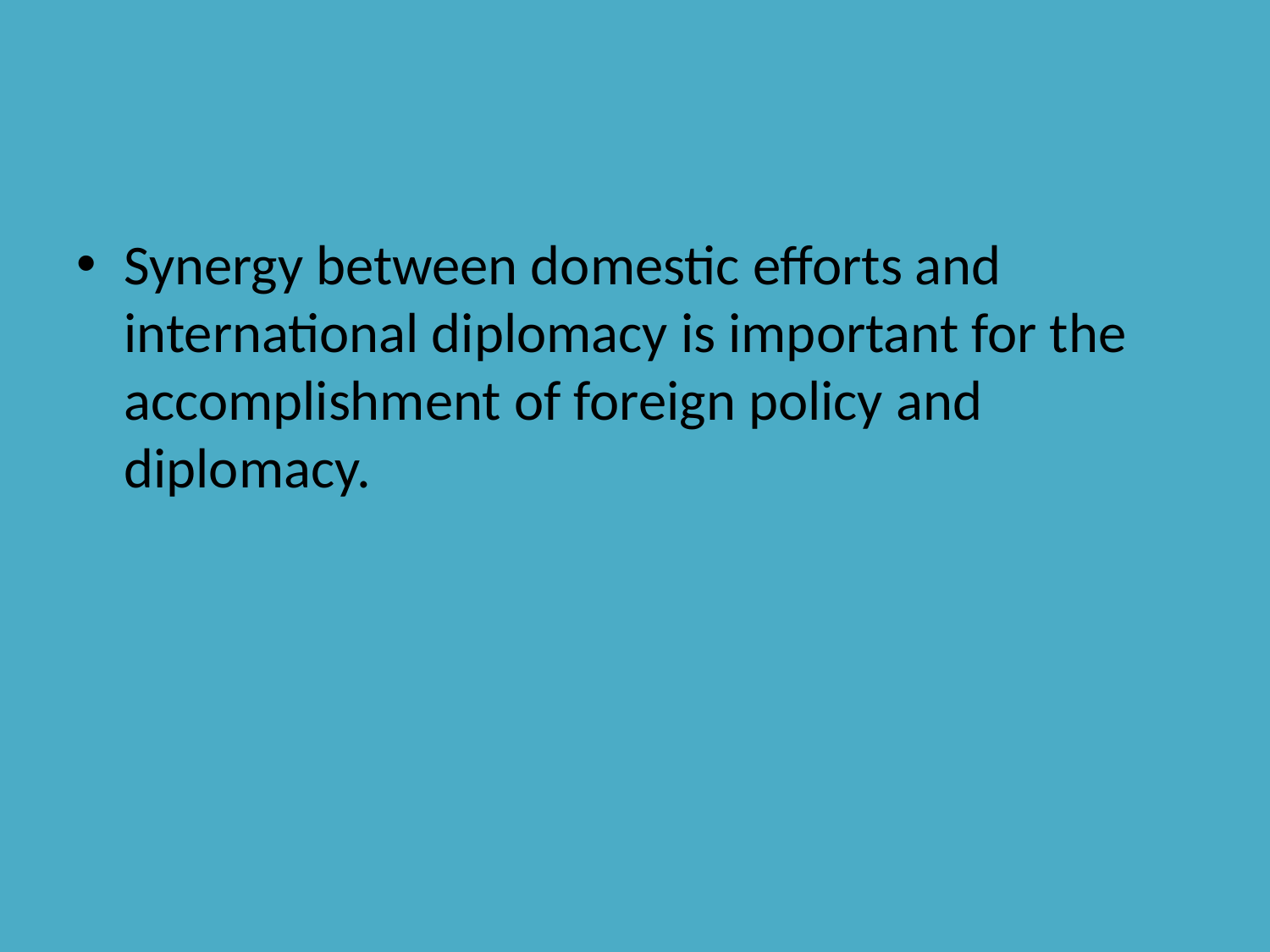

#
Synergy between domestic efforts and international diplomacy is important for the accomplishment of foreign policy and diplomacy.